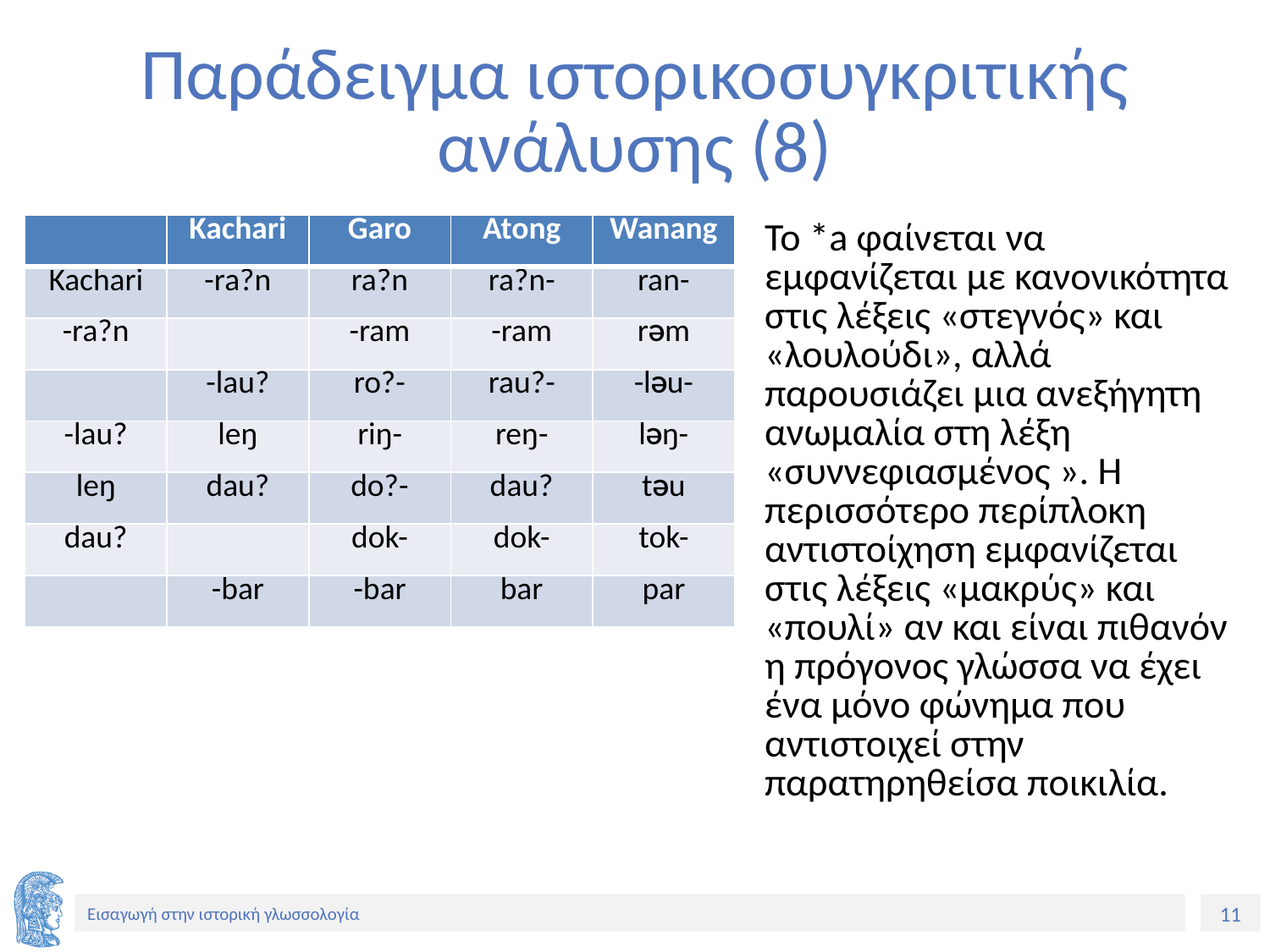

# Παράδειγμα ιστορικοσυγκριτικής ανάλυσης (8)
|  | Kachari | Garo | Atong | Wanang |
| --- | --- | --- | --- | --- |
| Kachari | -ra?n | ra?n | ra?n- | ran- |
| -ra?n |  | -ram | -ram | rƏm |
|  | -lau? | ro?- | rau?- | -lƏu- |
| -lau? | leŋ | riŋ- | reŋ- | lƏŋ- |
| leŋ | dau? | do?- | dau? | tƏu |
| dau? |  | dok- | dok- | tok- |
|  | -bar | -bar | bar | par |
Το *a φαίνεται να εμφανίζεται με κανονικότητα στις λέξεις «στεγνός» και «λουλούδι», αλλά παρουσιάζει μια ανεξήγητη ανωμαλία στη λέξη «συννεφιασμένος ». Η περισσότερο περίπλοκη αντιστοίχηση εμφανίζεται στις λέξεις «μακρύς» και «πουλί» αν και είναι πιθανόν η πρόγονος γλώσσα να έχει ένα μόνο φώνημα που αντιστοιχεί στην παρατηρηθείσα ποικιλία.